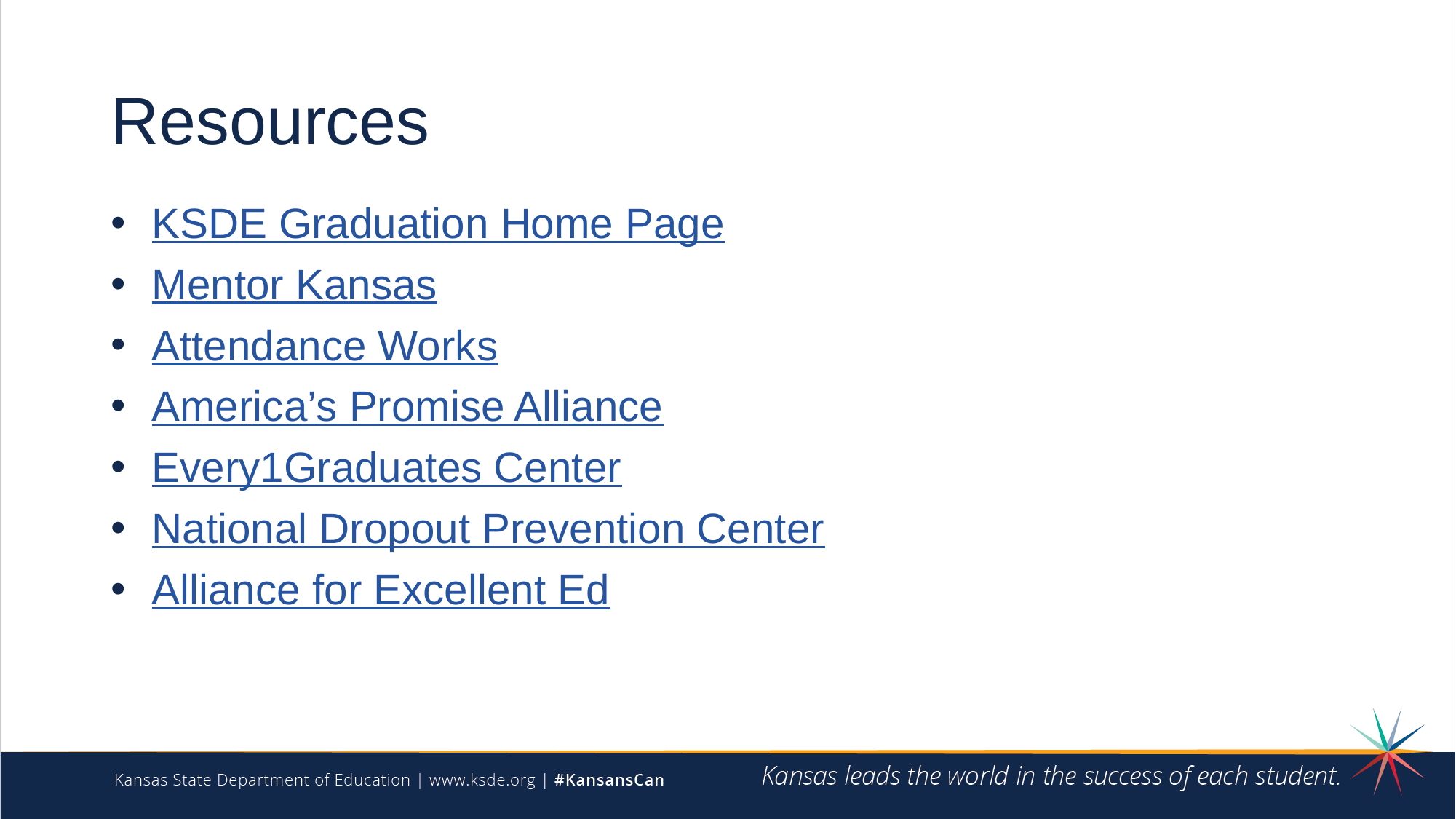

# Resources
KSDE Graduation Home Page
Mentor Kansas
Attendance Works
America’s Promise Alliance
Every1Graduates Center
National Dropout Prevention Center
Alliance for Excellent Ed